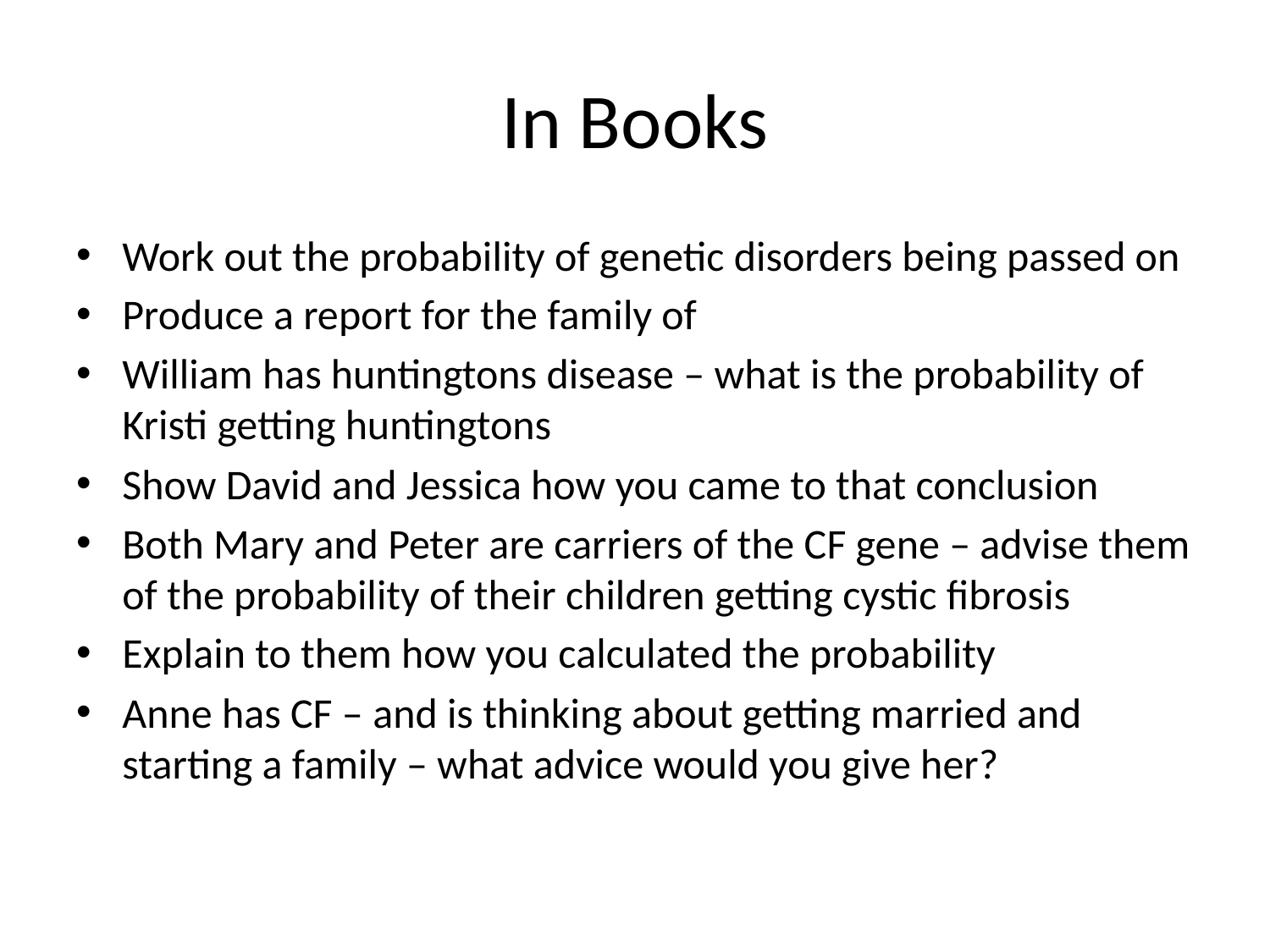

# In Books
Work out the probability of genetic disorders being passed on
Produce a report for the family of
William has huntingtons disease – what is the probability of Kristi getting huntingtons
Show David and Jessica how you came to that conclusion
Both Mary and Peter are carriers of the CF gene – advise them of the probability of their children getting cystic fibrosis
Explain to them how you calculated the probability
Anne has CF – and is thinking about getting married and starting a family – what advice would you give her?